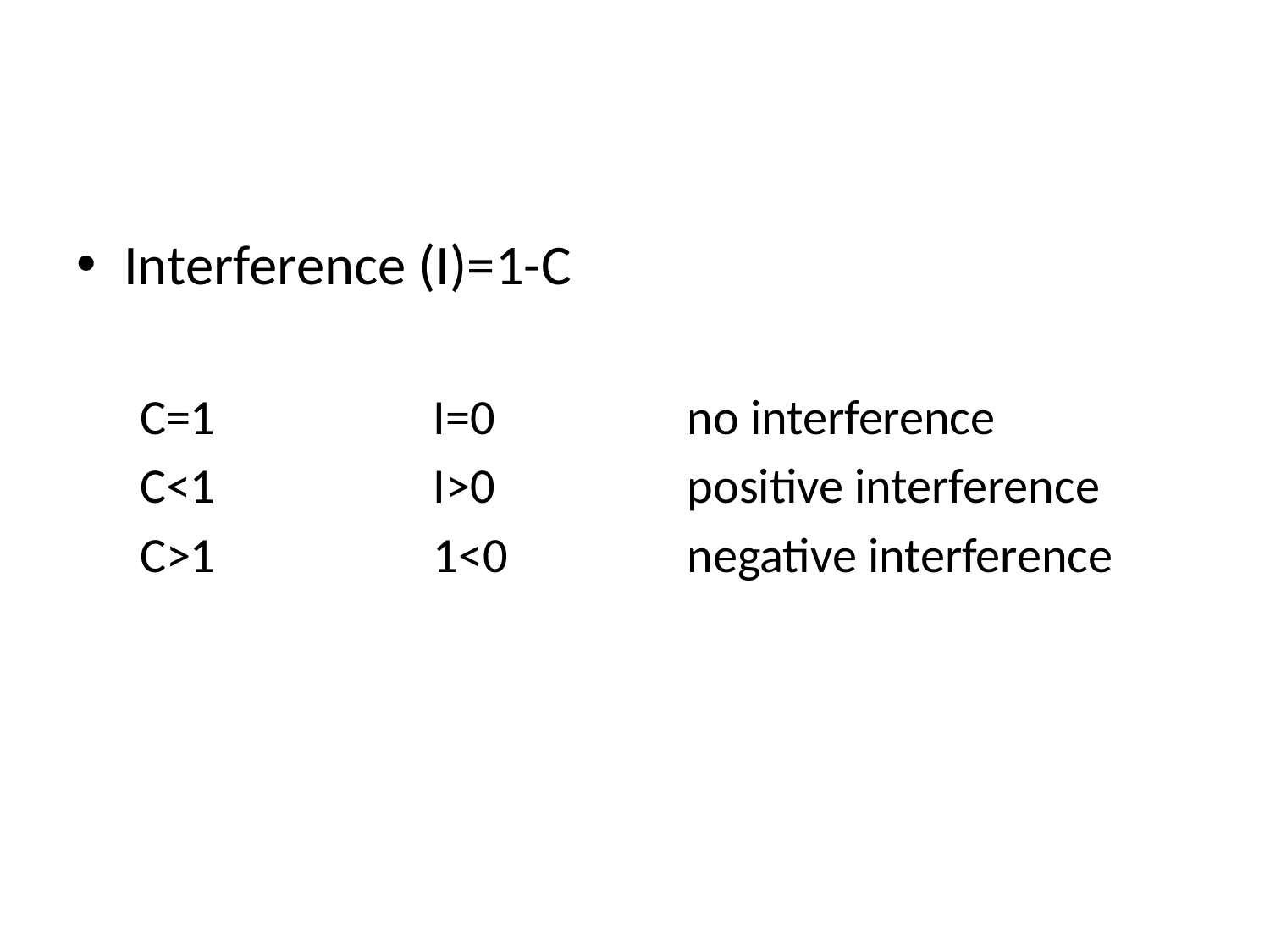

Interference (I)=1-C

C=1 		I=0  		no interference
C<1		I>0		positive interference
C>1		1<0		negative interference